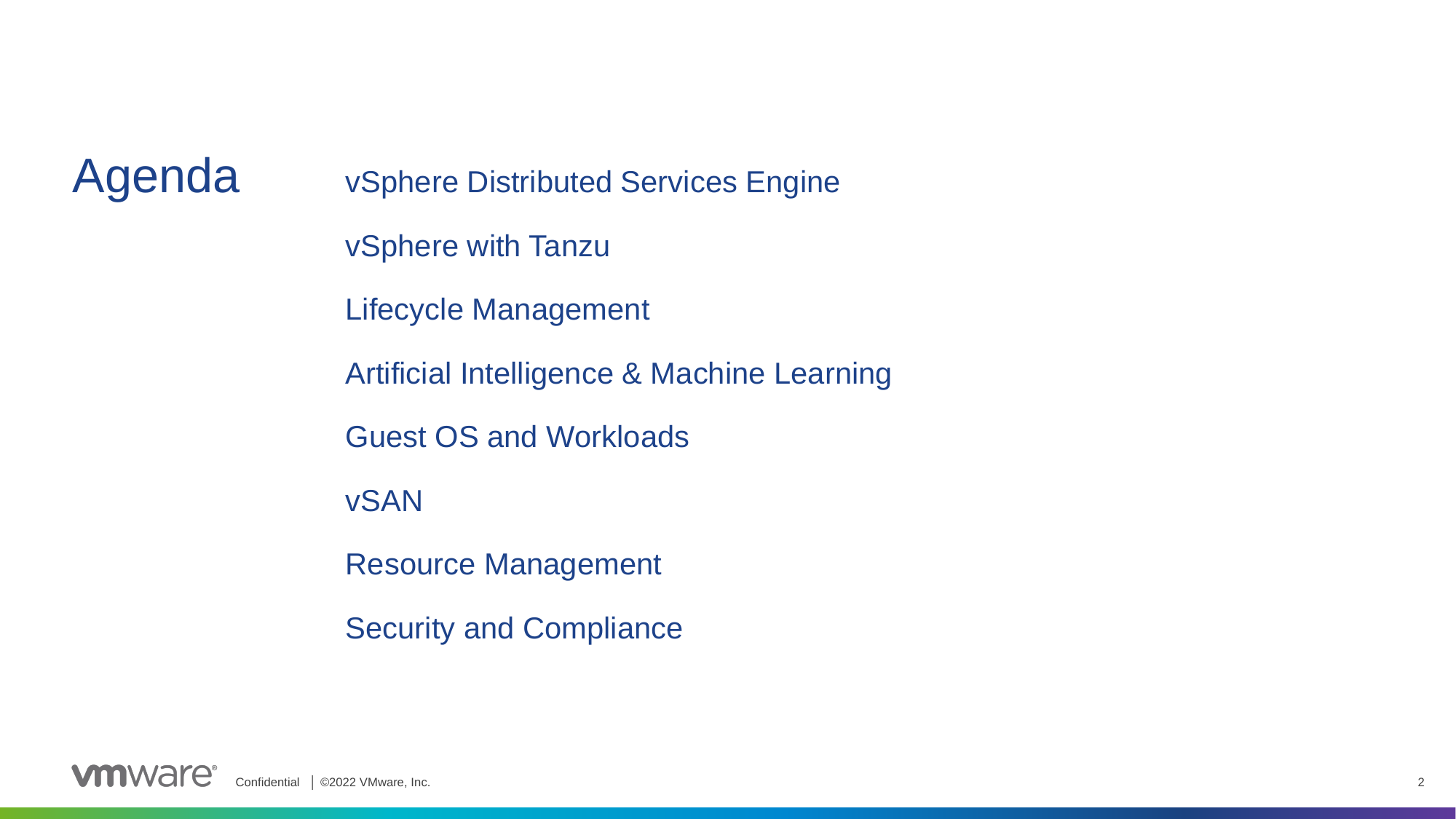

vSphere Distributed Services Engine
vSphere with Tanzu
Lifecycle Management
Artificial Intelligence & Machine Learning
Guest OS and Workloads
vSAN
Resource Management
Security and Compliance